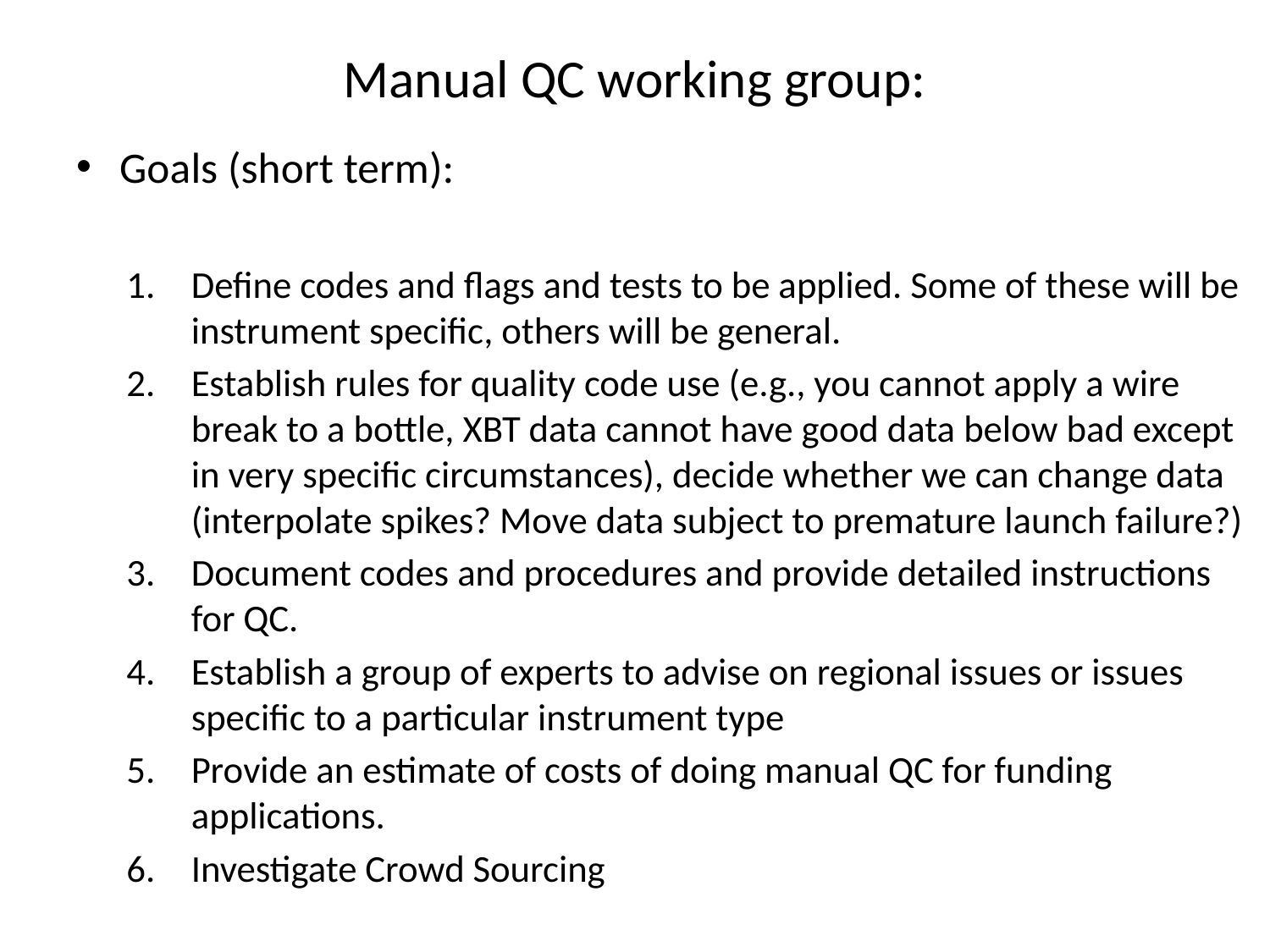

Manual QC working group:
Goals (short term):

Define codes and flags and tests to be applied. Some of these will be instrument specific, others will be general.
Establish rules for quality code use (e.g., you cannot apply a wire break to a bottle, XBT data cannot have good data below bad except in very specific circumstances), decide whether we can change data (interpolate spikes? Move data subject to premature launch failure?)
Document codes and procedures and provide detailed instructions for QC.
Establish a group of experts to advise on regional issues or issues specific to a particular instrument type
Provide an estimate of costs of doing manual QC for funding applications.
Investigate Crowd Sourcing